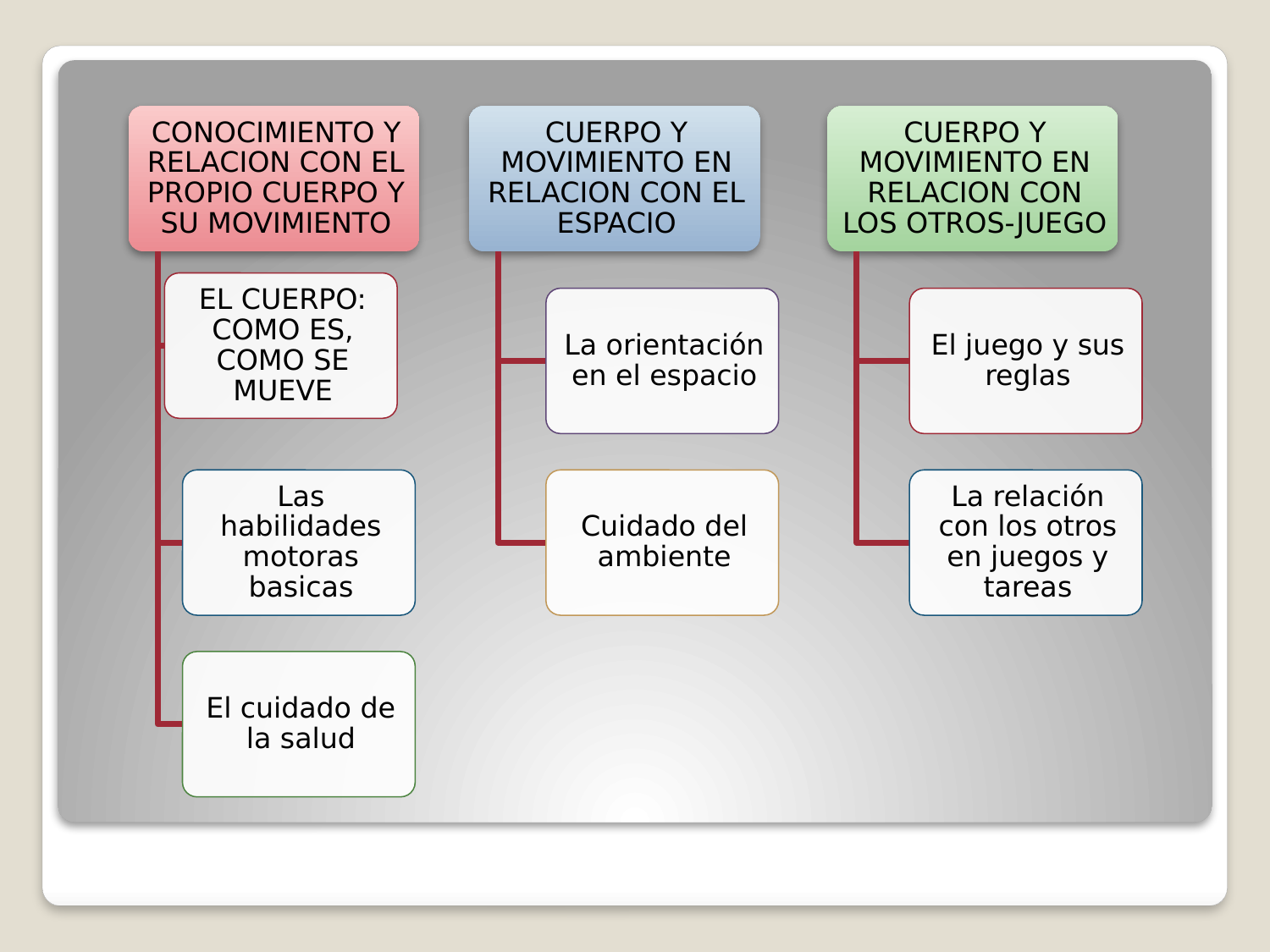

CONOCIMIENTO Y RELACION CON EL PROPIO CUERPO Y SU MOVIMIENTO
EL CUERPO: COMO ES, COMO SE MUEVE
Las habilidades motoras basicas
El cuidado de la salud
CUERPO Y MOVIMIENTO EN RELACION CON EL ESPACIO
La orientación en el espacio
Cuidado del ambiente
CUERPO Y MOVIMIENTO EN RELACION CON LOS OTROS-JUEGO
El juego y sus reglas
La relación con los otros en juegos y tareas